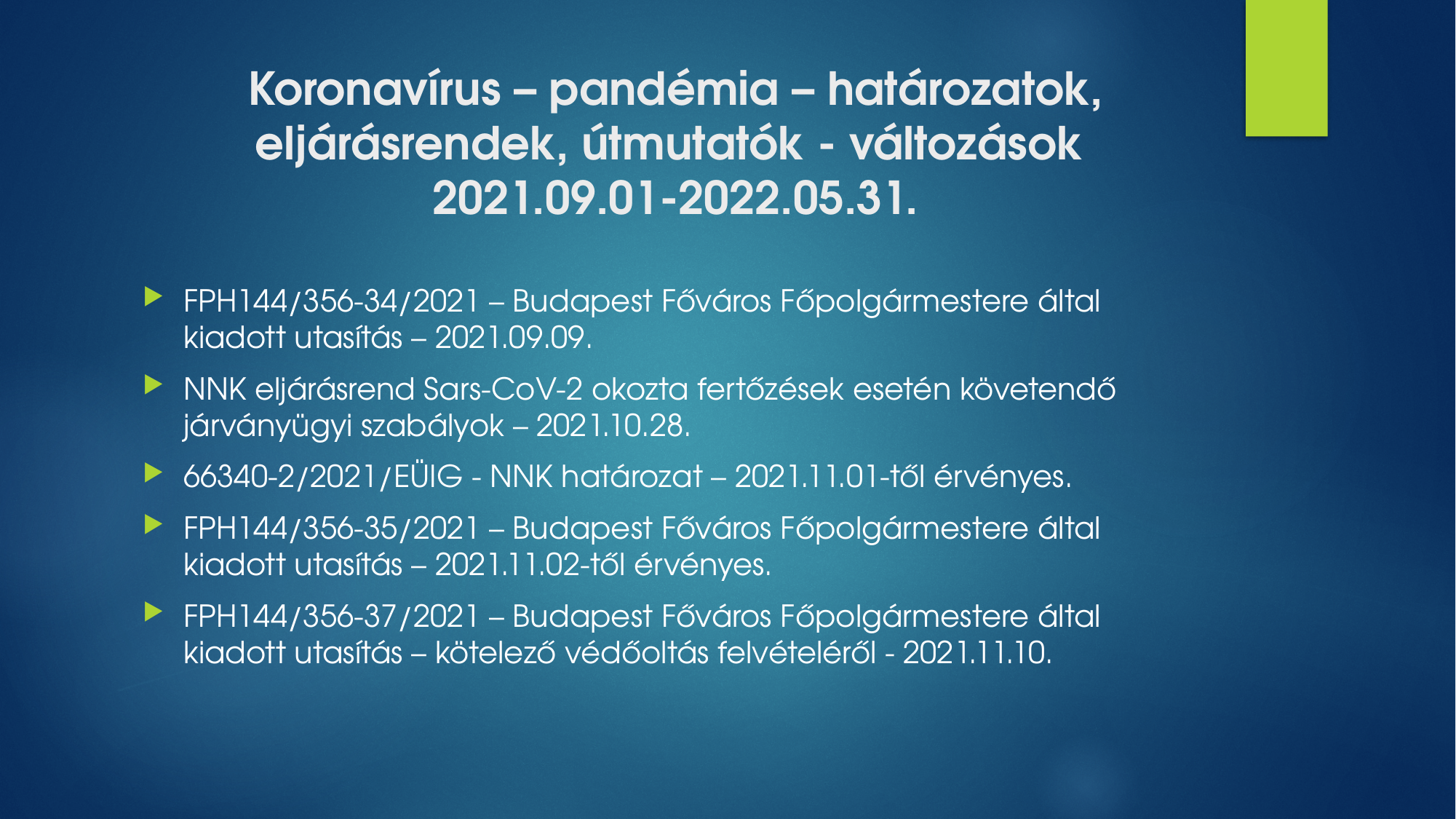

# Koronavírus – pandémia – határozatok, eljárásrendek, útmutatók - változások 2021.09.01-2022.05.31.
FPH144/356-34/2021 – Budapest Főváros Főpolgármestere által kiadott utasítás – 2021.09.09.
NNK eljárásrend Sars-CoV-2 okozta fertőzések esetén követendő járványügyi szabályok – 2021.10.28.
66340-2/2021/EÜIG - NNK határozat – 2021.11.01-től érvényes.
FPH144/356-35/2021 – Budapest Főváros Főpolgármestere által kiadott utasítás – 2021.11.02-től érvényes.
FPH144/356-37/2021 – Budapest Főváros Főpolgármestere által kiadott utasítás – kötelező védőoltás felvételéről - 2021.11.10.